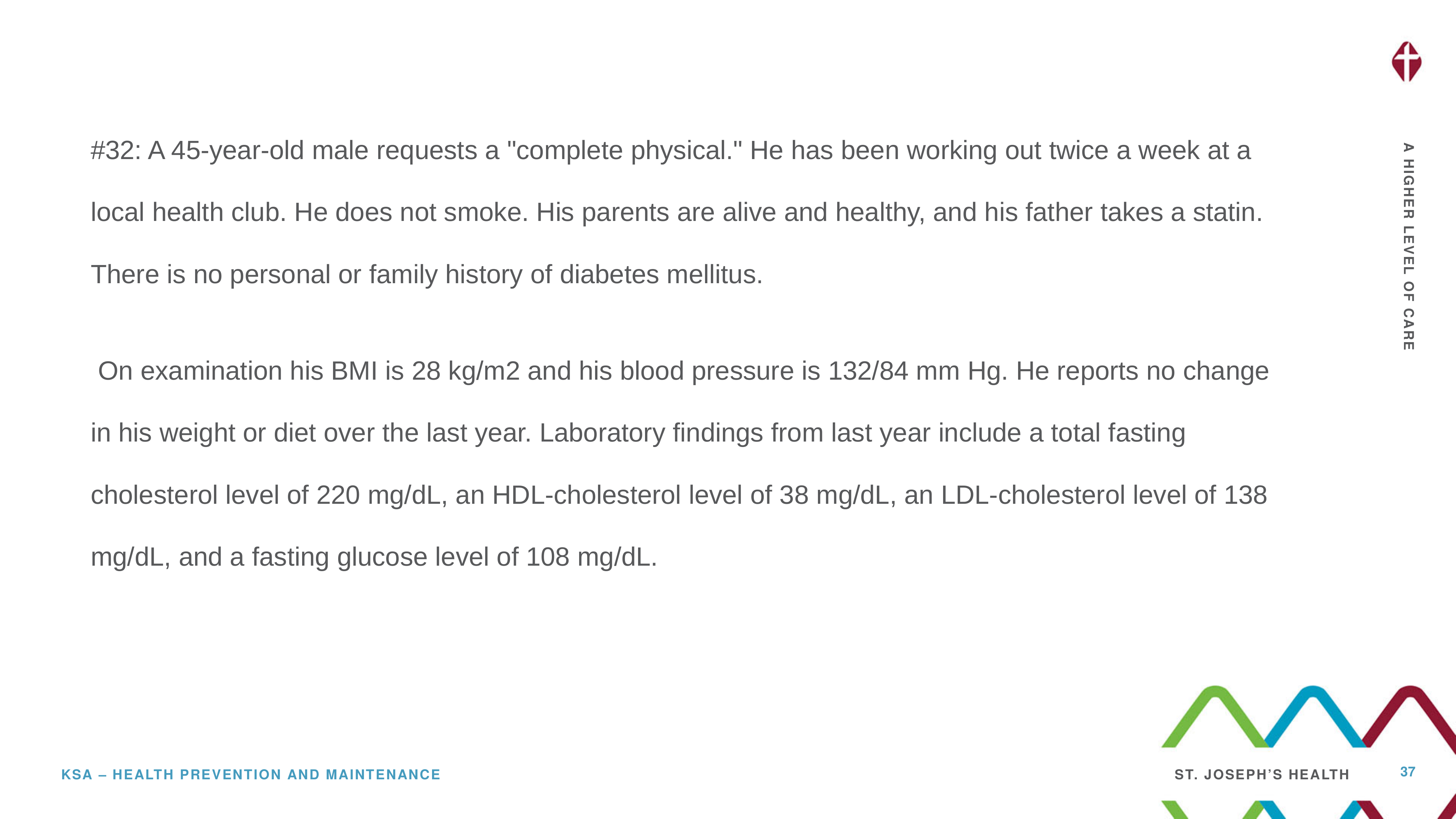

#32: A 45-year-old male requests a "complete physical." He has been working out twice a week at a local health club. He does not smoke. His parents are alive and healthy, and his father takes a statin. There is no personal or family history of diabetes mellitus.
 On examination his BMI is 28 kg/m2 and his blood pressure is 132/84 mm Hg. He reports no change in his weight or diet over the last year. Laboratory findings from last year include a total fasting cholesterol level of 220 mg/dL, an HDL-cholesterol level of 38 mg/dL, an LDL-cholesterol level of 138 mg/dL, and a fasting glucose level of 108 mg/dL.
37
KSA – Health prevention and maintenance